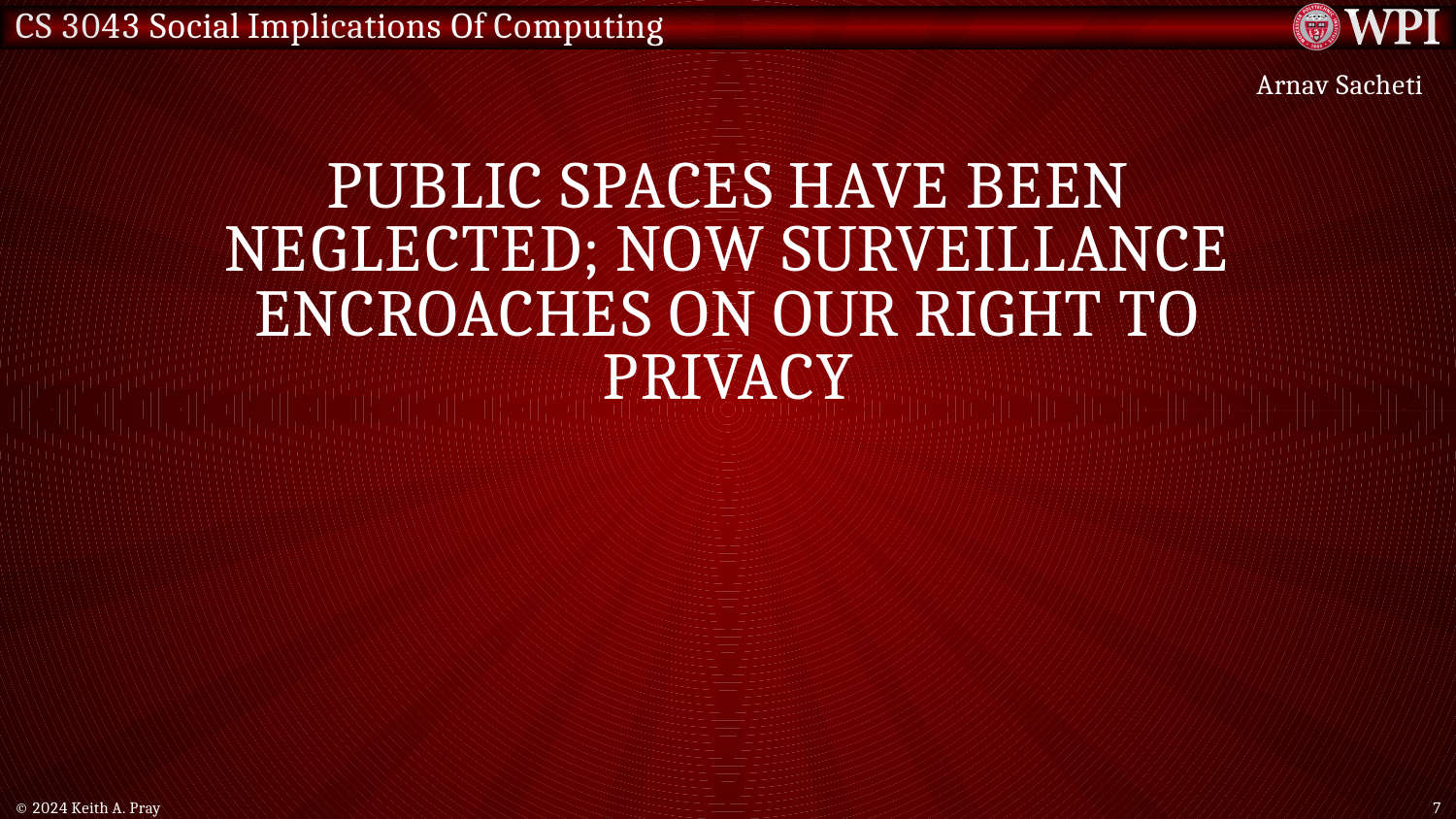

Arnav Sacheti
# Public spaces have been neglected; now surveillance encroaches on our right to privacy
© 2024 Keith A. Pray
7